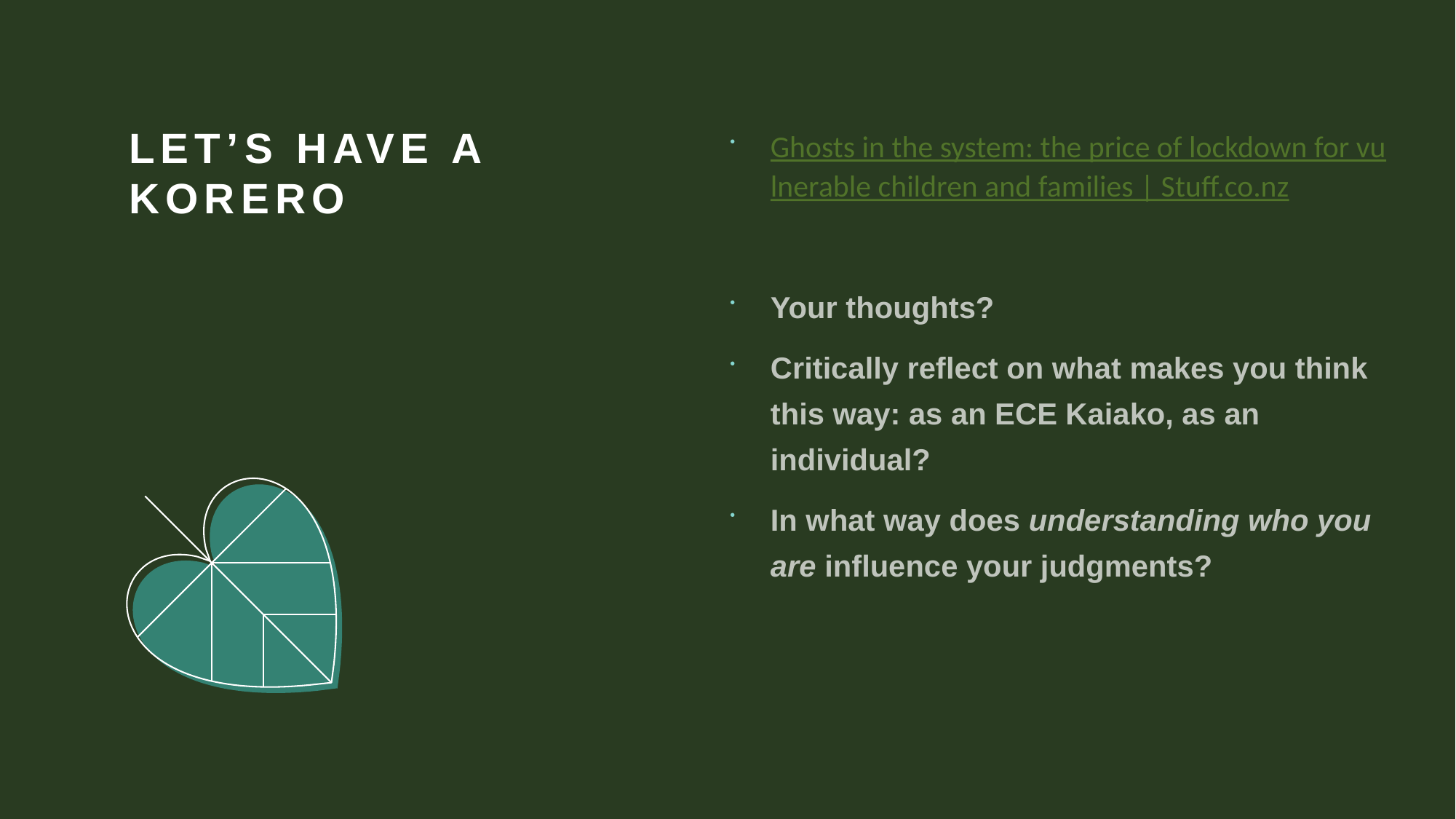

Ghosts in the system: the price of lockdown for vulnerable children and families | Stuff.co.nz

Your thoughts?
Critically reflect on what makes you think this way: as an ECE Kaiako, as an individual?
In what way does understanding who you are influence your judgments?
# Let’s have a korero